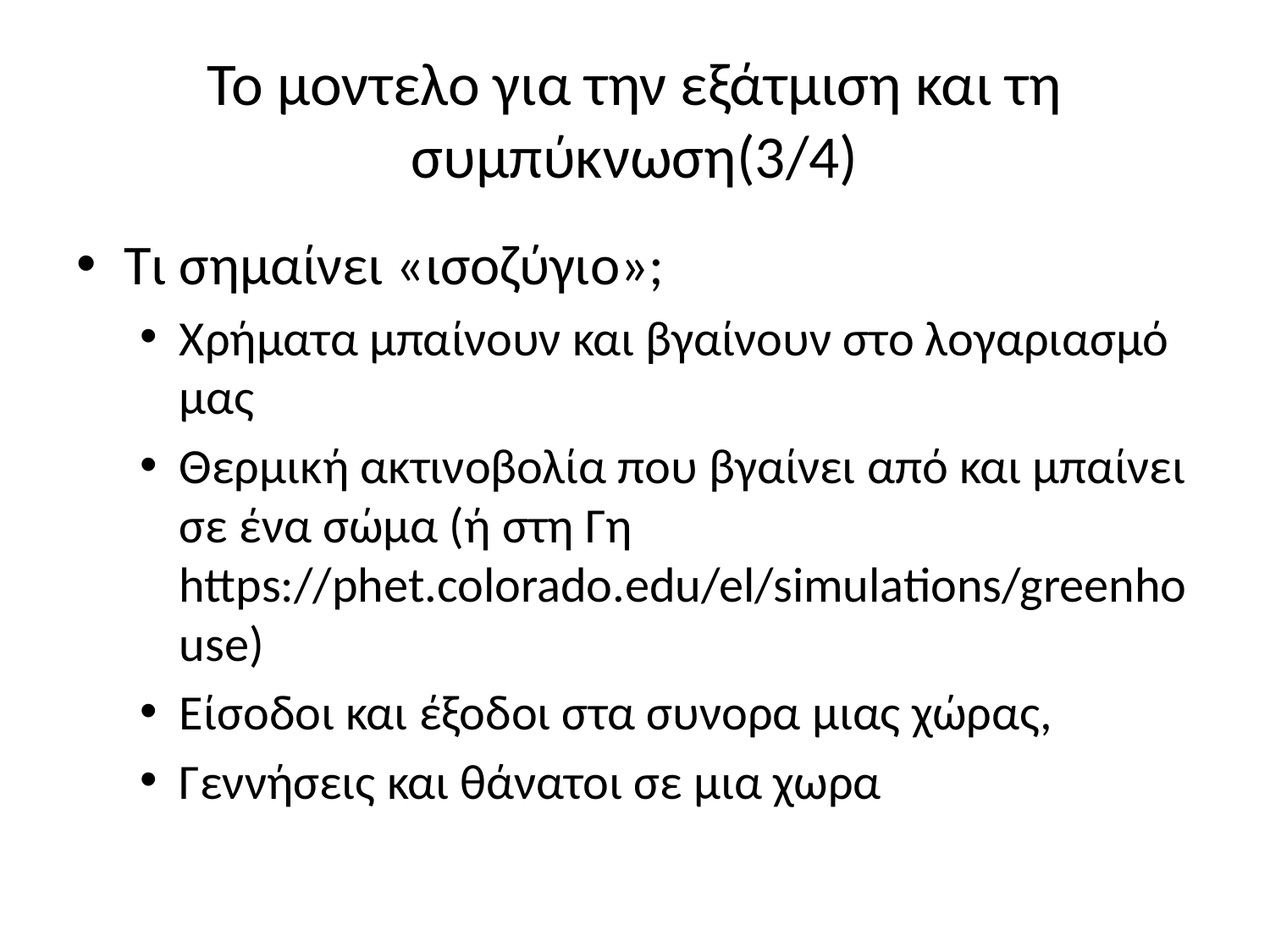

# Το μοντελο για την εξάτμιση και τη συμπύκνωση(3/4)
Τι σημαίνει «ισοζύγιο»;
Χρήματα μπαίνουν και βγαίνουν στο λογαριασμό μας
Θερμική ακτινοβολία που βγαίνει από και μπαίνει σε ένα σώμα (ή στη Γη https://phet.colorado.edu/el/simulations/greenhouse)
Είσοδοι και έξοδοι στα συνορα μιας χώρας,
Γεννήσεις και θάνατοι σε μια χωρα